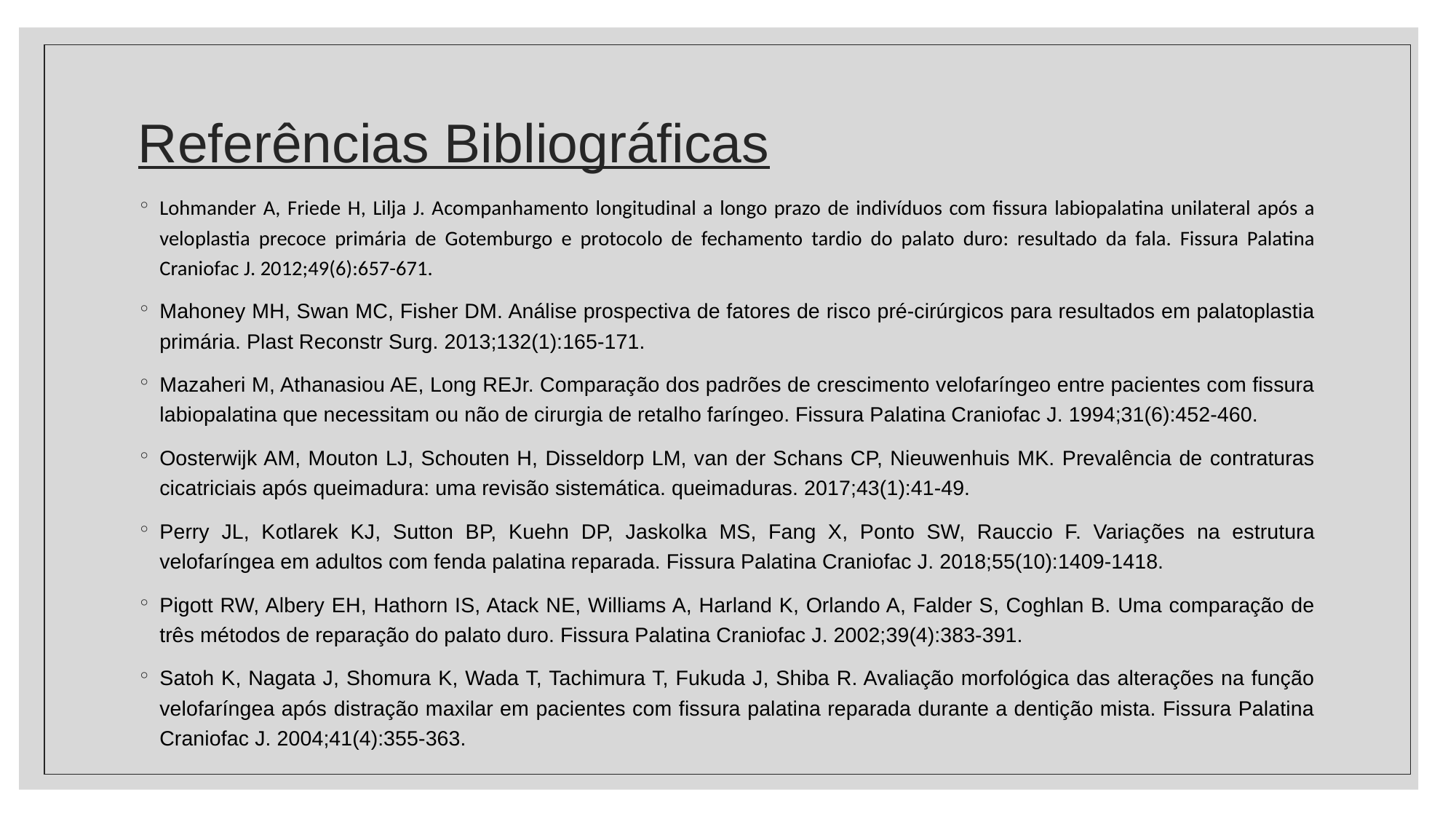

# Referências Bibliográficas
Lohmander A, Friede H, Lilja J. Acompanhamento longitudinal a longo prazo de indivíduos com fissura labiopalatina unilateral após a veloplastia precoce primária de Gotemburgo e protocolo de fechamento tardio do palato duro: resultado da fala. Fissura Palatina Craniofac J. 2012;49(6):657-671.
Mahoney MH, Swan MC, Fisher DM. Análise prospectiva de fatores de risco pré-cirúrgicos para resultados em palatoplastia primária. Plast Reconstr Surg. 2013;132(1):165-171.
Mazaheri M, Athanasiou AE, Long REJr. Comparação dos padrões de crescimento velofaríngeo entre pacientes com fissura labiopalatina que necessitam ou não de cirurgia de retalho faríngeo. Fissura Palatina Craniofac J. 1994;31(6):452-460.
Oosterwijk AM, Mouton LJ, Schouten H, Disseldorp LM, van der Schans CP, Nieuwenhuis MK. Prevalência de contraturas cicatriciais após queimadura: uma revisão sistemática. queimaduras. 2017;43(1):41-49.
Perry JL, Kotlarek KJ, Sutton BP, Kuehn DP, Jaskolka MS, Fang X, Ponto SW, Rauccio F. Variações na estrutura velofaríngea em adultos com fenda palatina reparada. Fissura Palatina Craniofac J. 2018;55(10):1409-1418.
Pigott RW, Albery EH, Hathorn IS, Atack NE, Williams A, Harland K, Orlando A, Falder S, Coghlan B. Uma comparação de três métodos de reparação do palato duro. Fissura Palatina Craniofac J. 2002;39(4):383-391.
Satoh K, Nagata J, Shomura K, Wada T, Tachimura T, Fukuda J, Shiba R. Avaliação morfológica das alterações na função velofaríngea após distração maxilar em pacientes com fissura palatina reparada durante a dentição mista. Fissura Palatina Craniofac J. 2004;41(4):355-363.